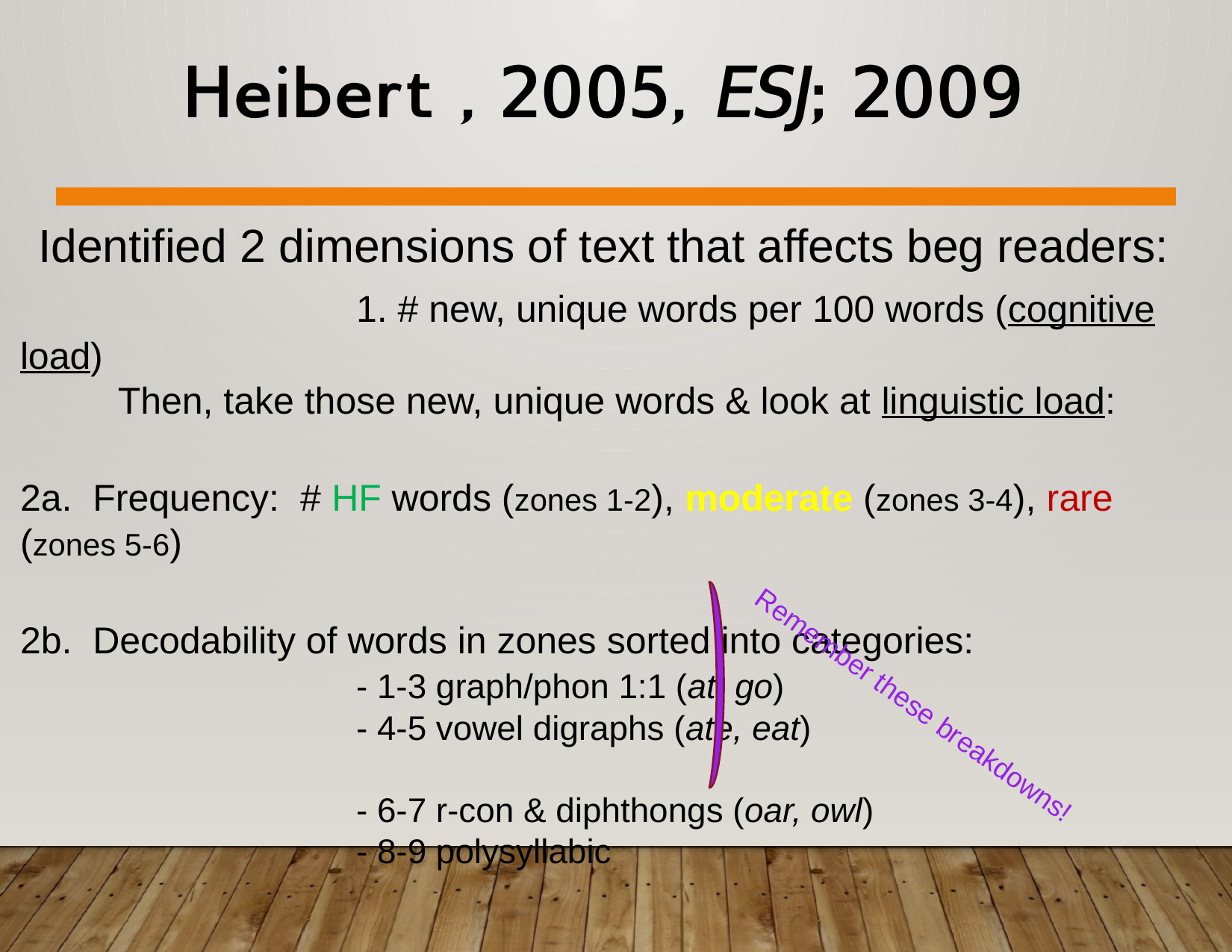

Heibert , 2005, ESJ; 2009

Identified 2 dimensions of text that affects beg readers:
		 	1. # new, unique words per 100 words (cognitive load)
Then, take those new, unique words & look at linguistic load:

2a.  Frequency:  # HF words (zones 1-2), moderate (zones 3-4), rare (zones 5-6)

2b.  Decodability of words in zones sorted into categories:
			- 1-3 graph/phon 1:1 (at, go)
			- 4-5 vowel digraphs (ate, eat)

			- 6-7 r-con & diphthongs (oar, owl)
			- 8-9 polysyllabic

Remember these breakdowns!